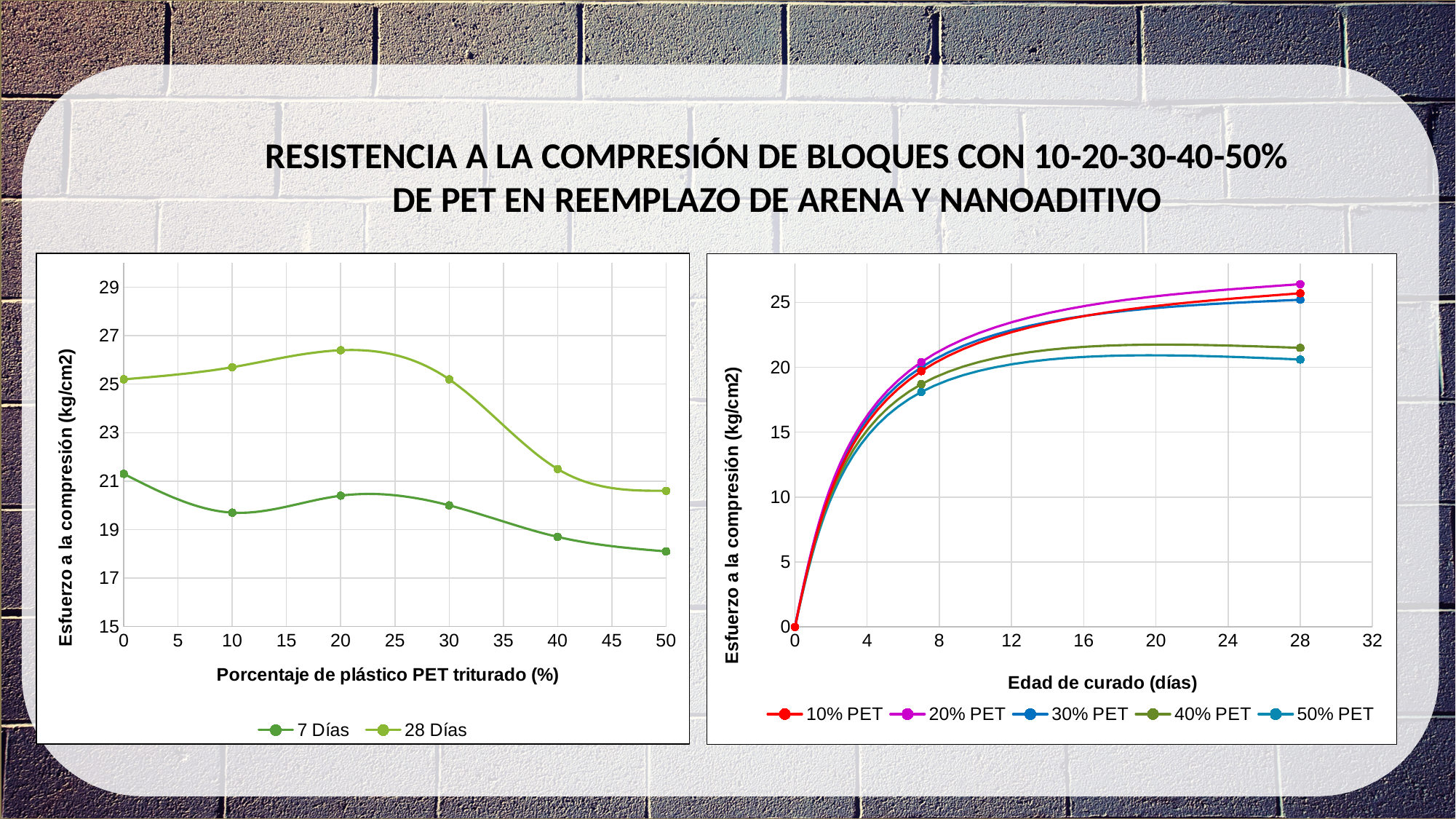

RESISTENCIA A LA COMPRESIÓN DE BLOQUES CON 10-20-30-40-50% DE PET EN REEMPLAZO DE ARENA Y NANOADITIVO

### Chart

| Category |  |  |
|---|---|---|

### Chart

| Category |  |  |  |  |  |
|---|---|---|---|---|---|